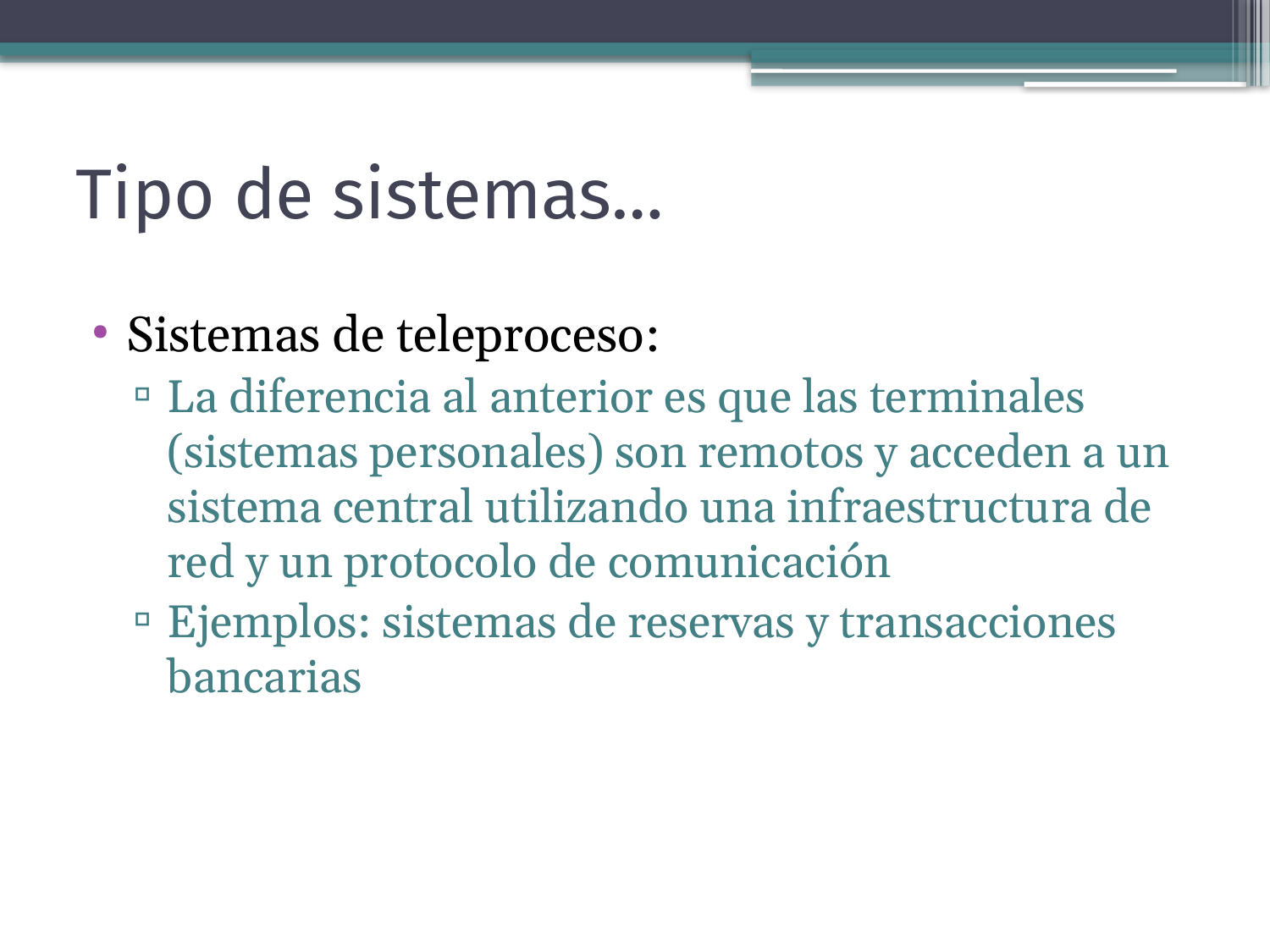

# Tipo de sistemas…
Sistemas de teleproceso:
La diferencia al anterior es que las terminales (sistemas personales) son remotos y acceden a un sistema central utilizando una infraestructura de red y un protocolo de comunicación
Ejemplos: sistemas de reservas y transacciones bancarias